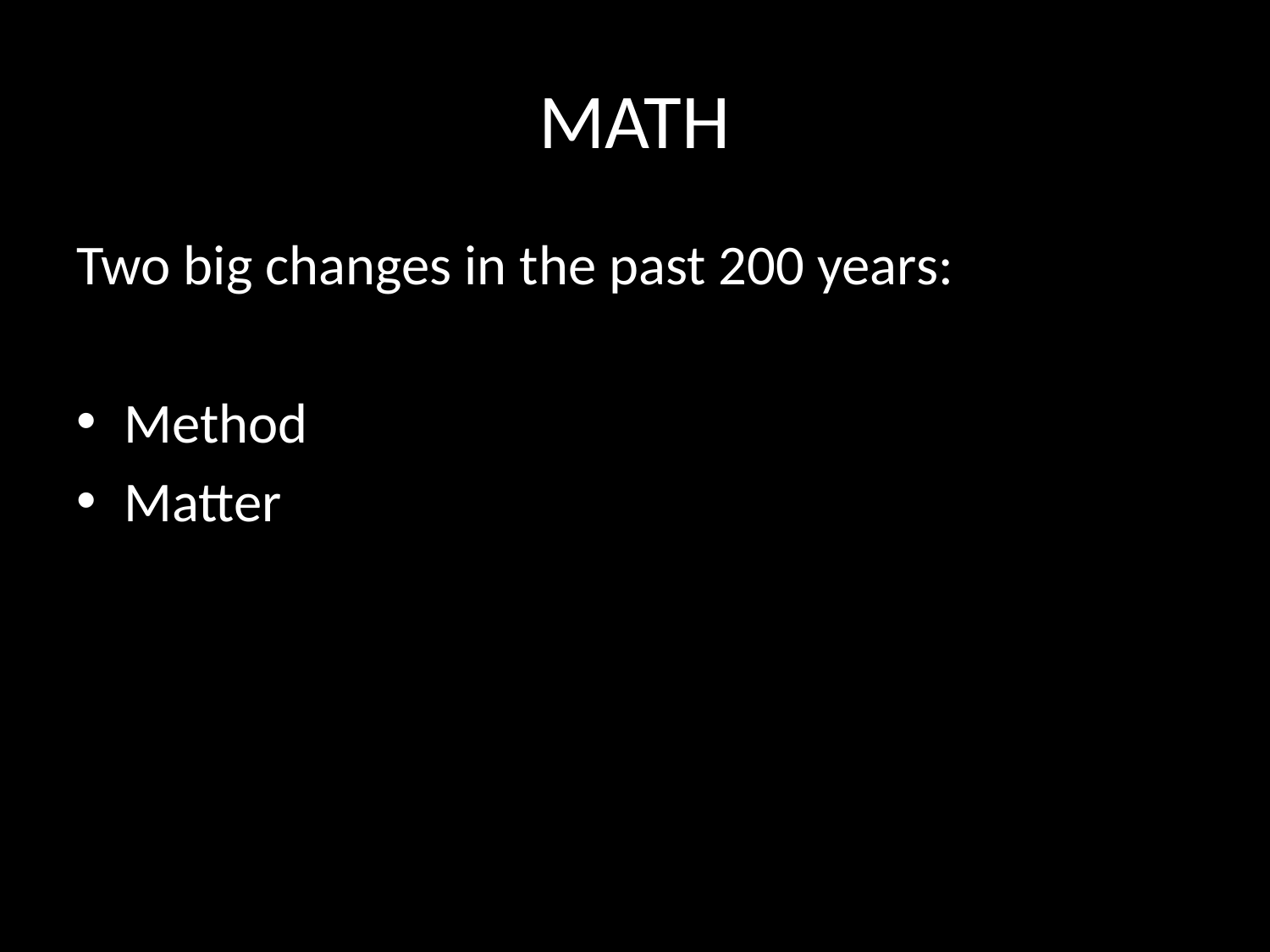

# MATH
Two big changes in the past 200 years:

Method
Matter